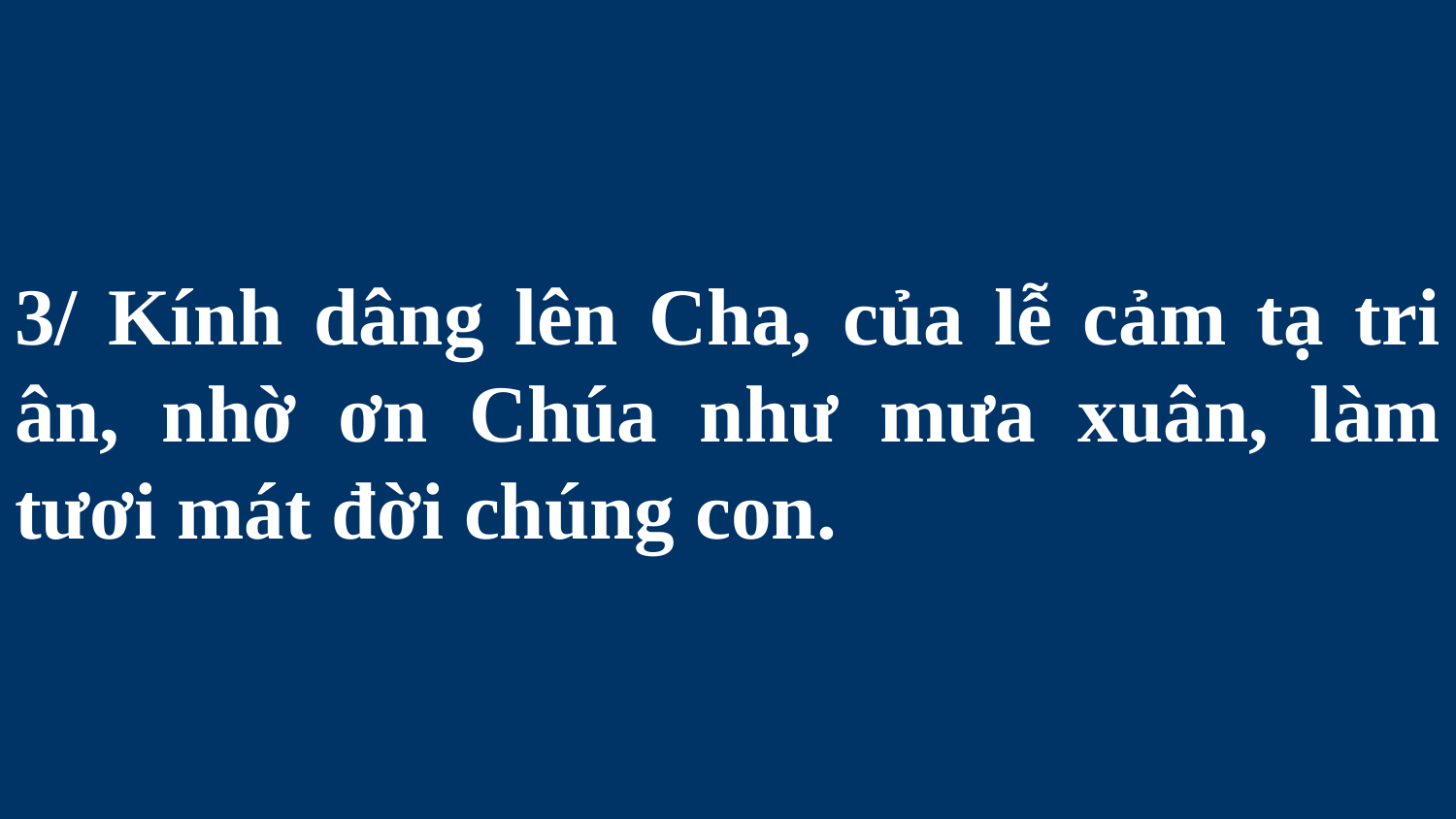

# 3/ Kính dâng lên Cha, của lễ cảm tạ tri ân, nhờ ơn Chúa như mưa xuân, làm tươi mát đời chúng con.